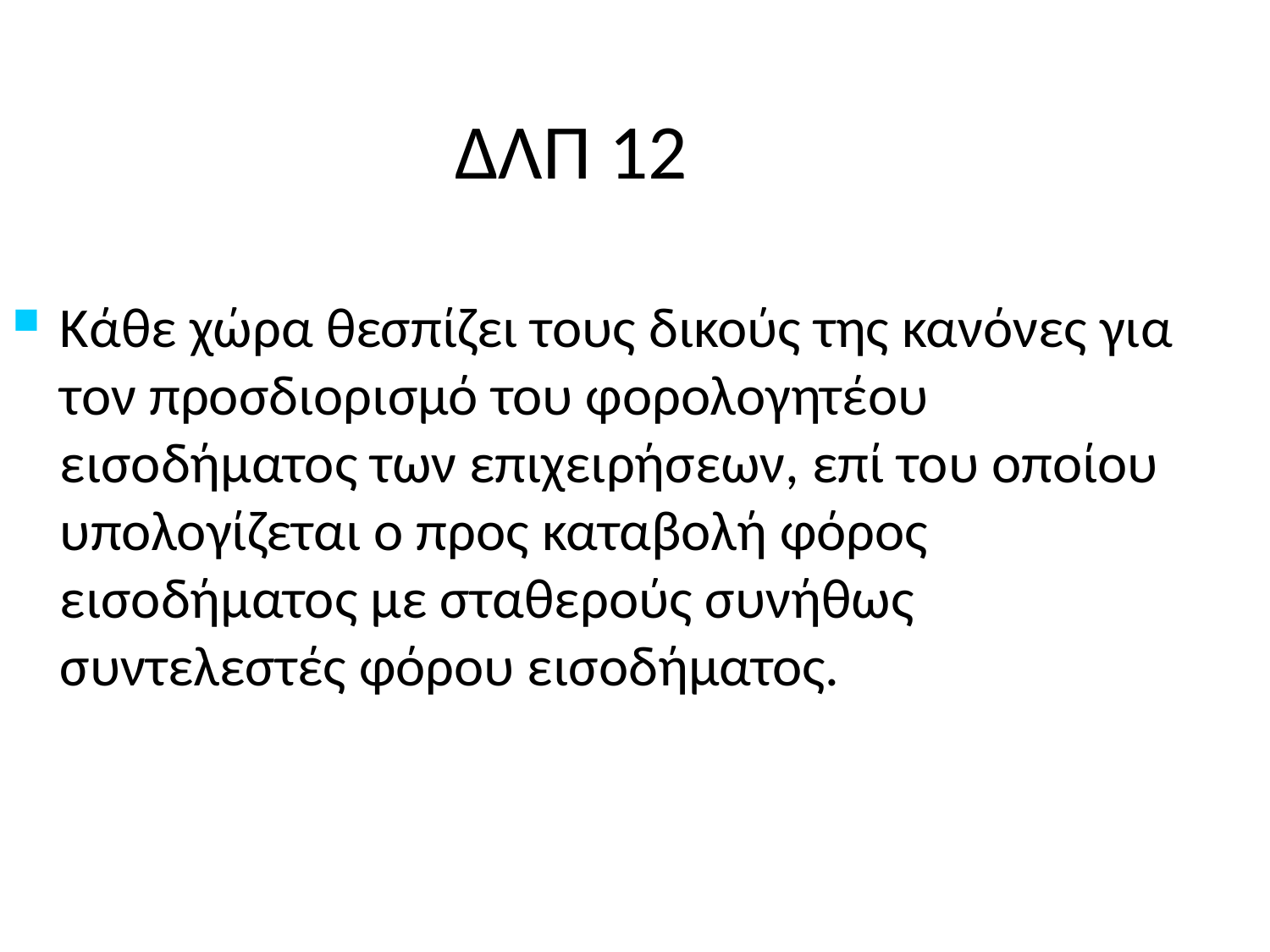

ΔΛΠ 12
Κάθε χώρα θεσπίζει τους δικούς της κανόνες για τον προσδιορισμό του φορολογητέου εισοδήματος των επιχειρήσεων, επί του οποίου υπολογίζεται ο προς καταβολή φόρος εισοδήματος με σταθερούς συνήθως συντελεστές φόρου εισοδήματος.